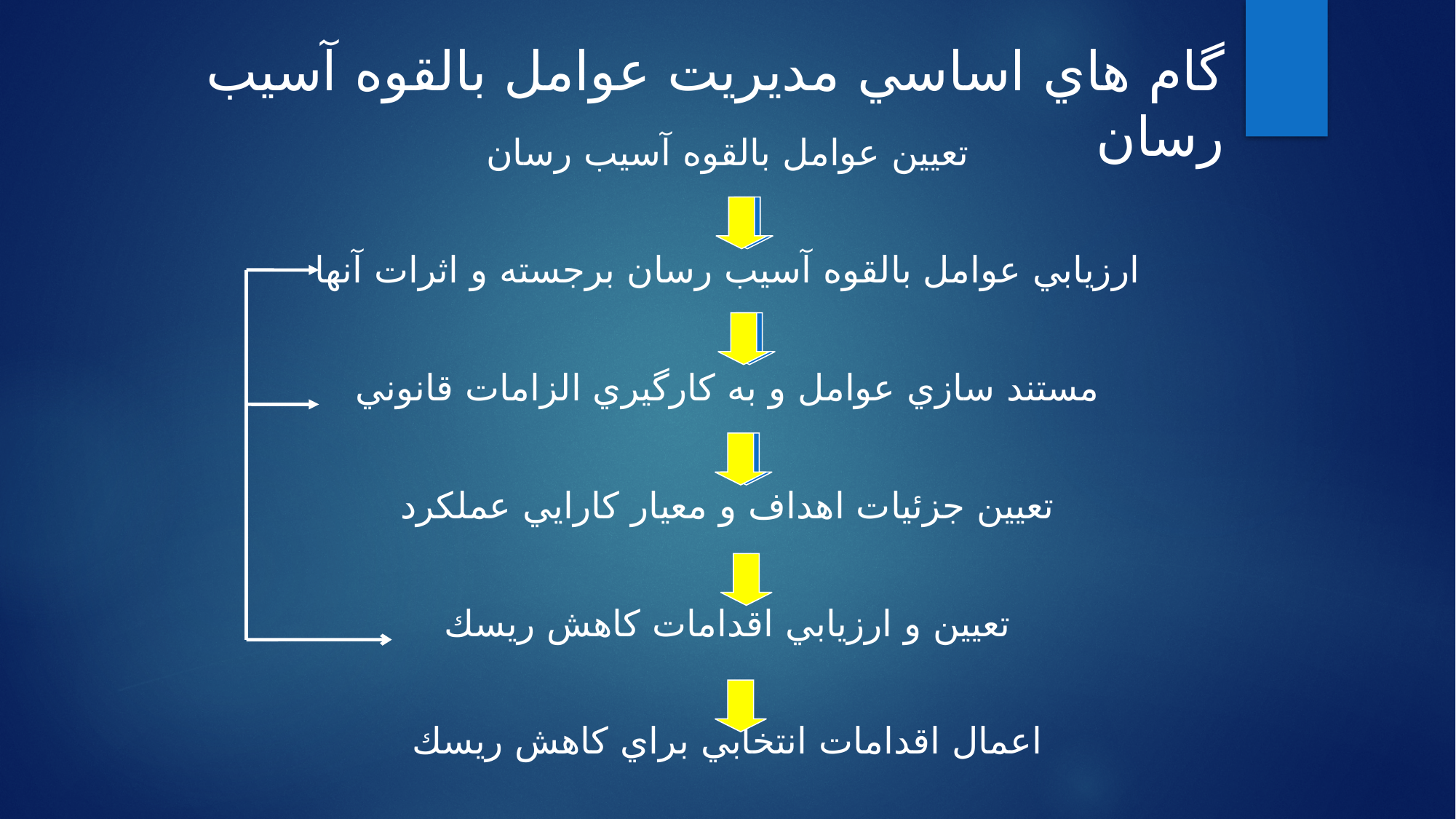

# گام هاي اساسي مديريت عوامل بالقوه آسيب رسان
تعيين عوامل بالقوه آسيب رسان

ارزيابي عوامل بالقوه آسيب رسان برجسته و اثرات آنها

مستند سازي عوامل و به كارگيري الزامات قانوني

تعيين جزئيات اهداف و معيار كارايي عملكرد

تعيين و ارزيابي اقدامات كاهش ريسك

اعمال اقدامات انتخابي براي كاهش ريسك